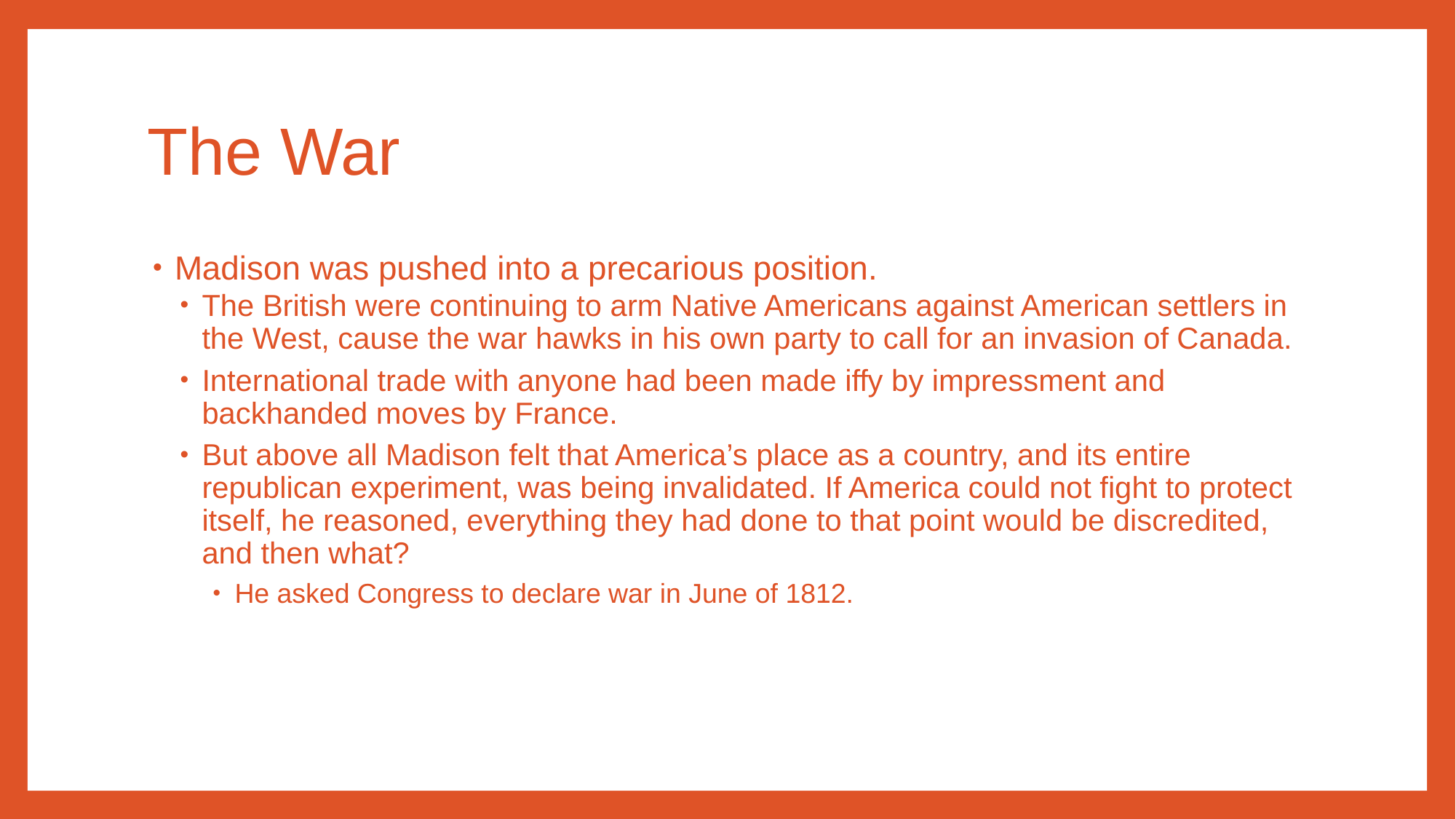

# The War
Madison was pushed into a precarious position.
The British were continuing to arm Native Americans against American settlers in the West, cause the war hawks in his own party to call for an invasion of Canada.
International trade with anyone had been made iffy by impressment and backhanded moves by France.
But above all Madison felt that America’s place as a country, and its entire republican experiment, was being invalidated. If America could not fight to protect itself, he reasoned, everything they had done to that point would be discredited, and then what?
He asked Congress to declare war in June of 1812.